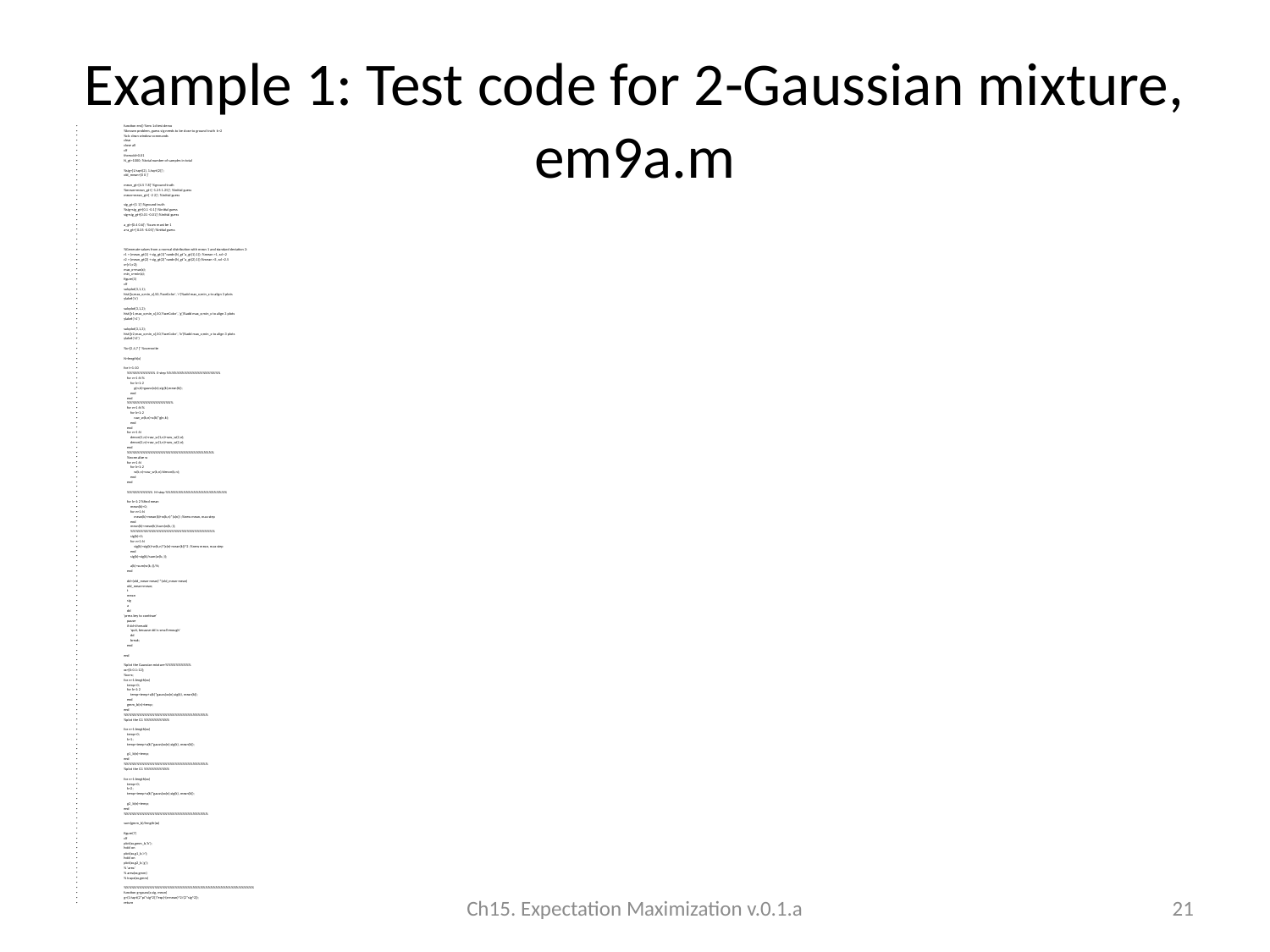

# Example 1: Test code for 2-Gaussian mixture, em9a.m
function em() %em 1d test demo
%known problem, guess sig needs to be close to ground truth  k=2
%clc clean window commands
clear
close all
clf
thresold=0.01
N_gt=1000; %total number of samples in total

%sig=[1/sqrt(2), 1/sqrt(2)]';
old_mean=[0 0 ]'

mean_gt=[4.5 7.8]' %ground truth
%mean=mean_gt+[ -1.25 1.25]'; %initial guess
mean=mean_gt+[ -2 2]'; %initial guess

sig_gt=[1 1]';%ground truth
%sig=sig_gt+[0.1 -0.1]';%initial guess
sig=sig_gt+[0.01 -0.01]';%initial guess

a_gt=[0.4 0.6]'; %sum must be 1
a=a_gt+[ 0.05 -0.05]';%initial guess

%Generate values from a normal distribution with mean 1 and standard deviation 2:
r1 = (mean_gt(1) + sig_gt(1)*randn(N_gt*a_gt(1),1)); %mean =1, sd =2
r2 = (mean_gt(2) + sig_gt(2)*randn(N_gt*a_gt(2),1));%mean =3, sd =2.5
x=[r1;r2];
max_x=max(x);
min_x=min(x);
figure(3)
clf
subplot(3,1,1);
hist([x;max_x;min_x],50,'FaceColor', 'r')%add max_x;min_x to align 3 plots
ylabel('x')

subplot(3,1,2);
hist([r1;max_x;min_x],50,'FaceColor', 'g')%add max_x;min_x to align 3 plots
ylabel('r1')

subplot(3,1,3);
hist([r2;max_x;min_x],50,'FaceColor', 'b')%add max_x;min_x to align 3 plots
ylabel('r2')

%x=[2,4,7 ]' %overwrite

N=length(x)

for t=1:10
    %%%%%%%%%%%  E-step %%%%%%%%%%%%%%%%%%%%%
    for n=1:N %
        for k=1:2
            g(n,k)=gauss(x(n),sig(k),mean(k));
        end
    end
    %%%%%%%%%%%%%%%%%%
    for n=1:N %
        for k=1:2
            raw_w(k,n)=a(k)*g(n,k);
        end
    end
    for n=1:N
        denon(1,n)=raw_w(1,n)+raw_w(2,n);
        denon(2,n)=raw_w(1,n)+raw_w(2,n);
    end
    %%%%%%%%%%%%%%%%%%%%%%%%%%%%%%%%%%
    %normalize w
    for n=1:N
        for k=1:2
            w(k,n)=raw_w(k,n)/denon(k,n);
        end
    end

    %%%%%%%%%%  M-step %%%%%%%%%%%%%%%%%%%%%%%%

    for k=1:2 %find mean
        mean(k)=0;
        for n=1:N
            mean(k)=mean(k)+w(k,n)*(x(n)) ;%new mean, max step
        end
        mean(k)=mean(k)/sum(w(k,:));
        %%%%%%%%%%%%%%%%%%%%%%%%%%%%%%%%%
        sig(k)=0;
        for n=1:N
            sig(k)=sig(k)+w(k,n)*(x(n)-mean(k))^2 ;%new mean, max step
        end
        sig(k)=sig(k)/sum(w(k,:));

        a(k)=sum(w(k,:))/N;
    end

    dd=(old_mean-mean)'*(old_mean-mean)
    old_mean=mean;
    t
    mean
    sig
    a
    dd
'press key to continue'
    pause
    if dd<thresold
        'quit, because dd is small enough'
        dd
        break;
    end

end

%plot the Gaussian mixture %%%%%%%%%%
xx=[0:0.1:12];
%xx=x;
for n=1:length(xx)
    temp=0;
    for k=1:2
        temp=temp+a(k)*gauss(xx(n),sig(k), mean(k));
    end
    gmm_b(n)=temp;
end
%%%%%%%%%%%%%%%%%%%%%%%%%%%%%%%%%
%plot the G1 %%%%%%%%%%

for n=1:length(xx)
    temp=0;
    k=1;
    temp=temp+a(k)*gauss(xx(n),sig(k), mean(k));

    g1_b(n)=temp;
end
%%%%%%%%%%%%%%%%%%%%%%%%%%%%%%%%%
%plot the G1 %%%%%%%%%%

for n=1:length(xx)
    temp=0;
    k=2;
    temp=temp+a(k)*gauss(xx(n),sig(k), mean(k));

    g2_b(n)=temp;
end
%%%%%%%%%%%%%%%%%%%%%%%%%%%%%%%%%

sum(gmm_b)/length(xx)

figure(7)
clf
plot(xx,gmm_b,'k');
hold on
plot(xx,g1_b,'r');
hold on
plot(xx,g2_b,'g');
% 'area'
% area(xx,gmm)
% trapz(xx,gmm)

%%%%%%%%%%%%%%%%%%%%%%%%%%%%%%%%%%%%%%%%%%%%%%%%%%%
function g=gauss(x,sig, mean)
g=(1/sqrt(2*pi*sig^2))*exp(-(x-mean)^2/(2*sig^2));
return

Ch15. Expectation Maximization v.0.1.a
21